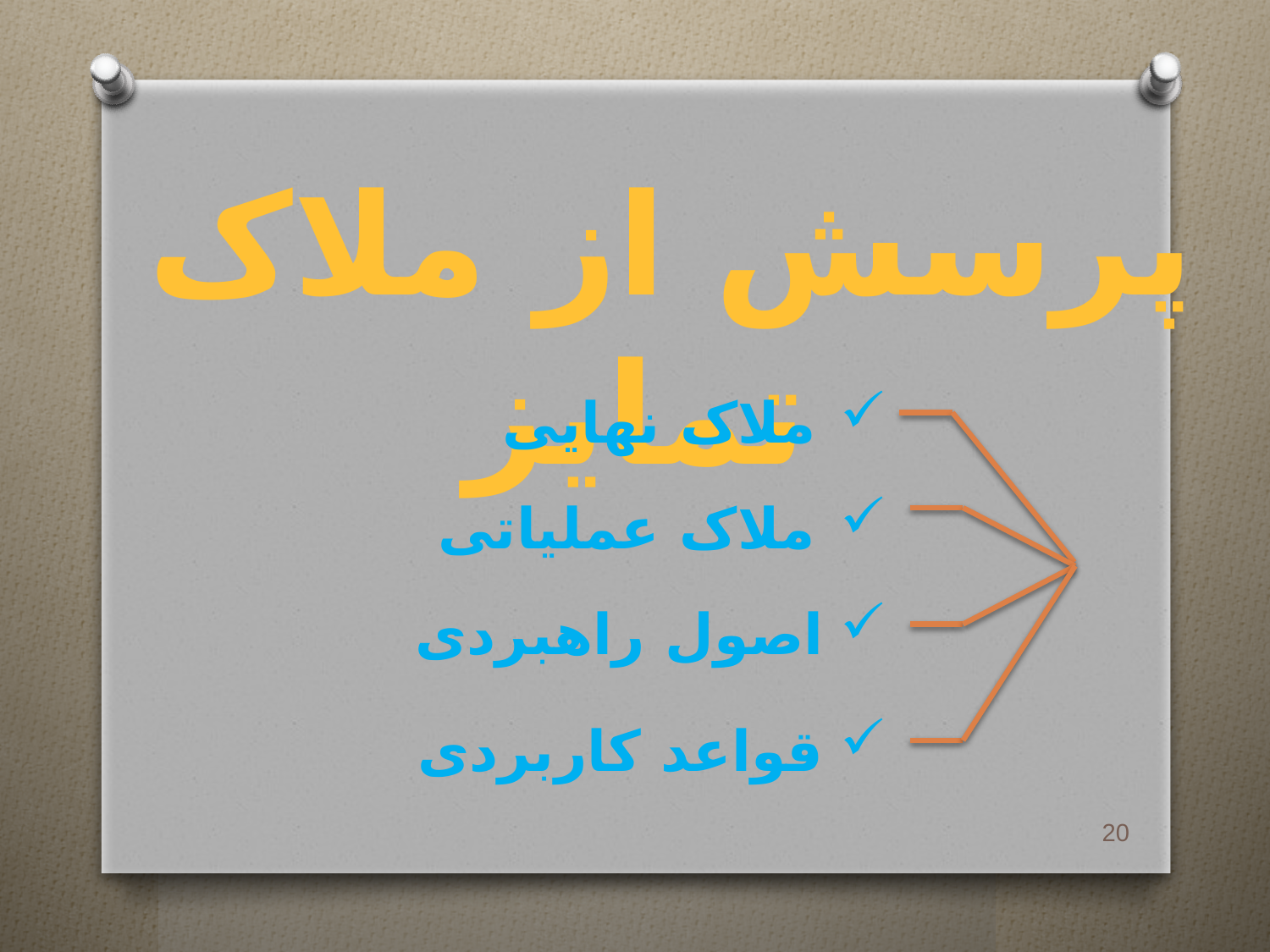

پرسش از ملاک تمایز
ملاک نهایی
ملاک عملیاتی
اصول راهبردی
قواعد کاربردی
20